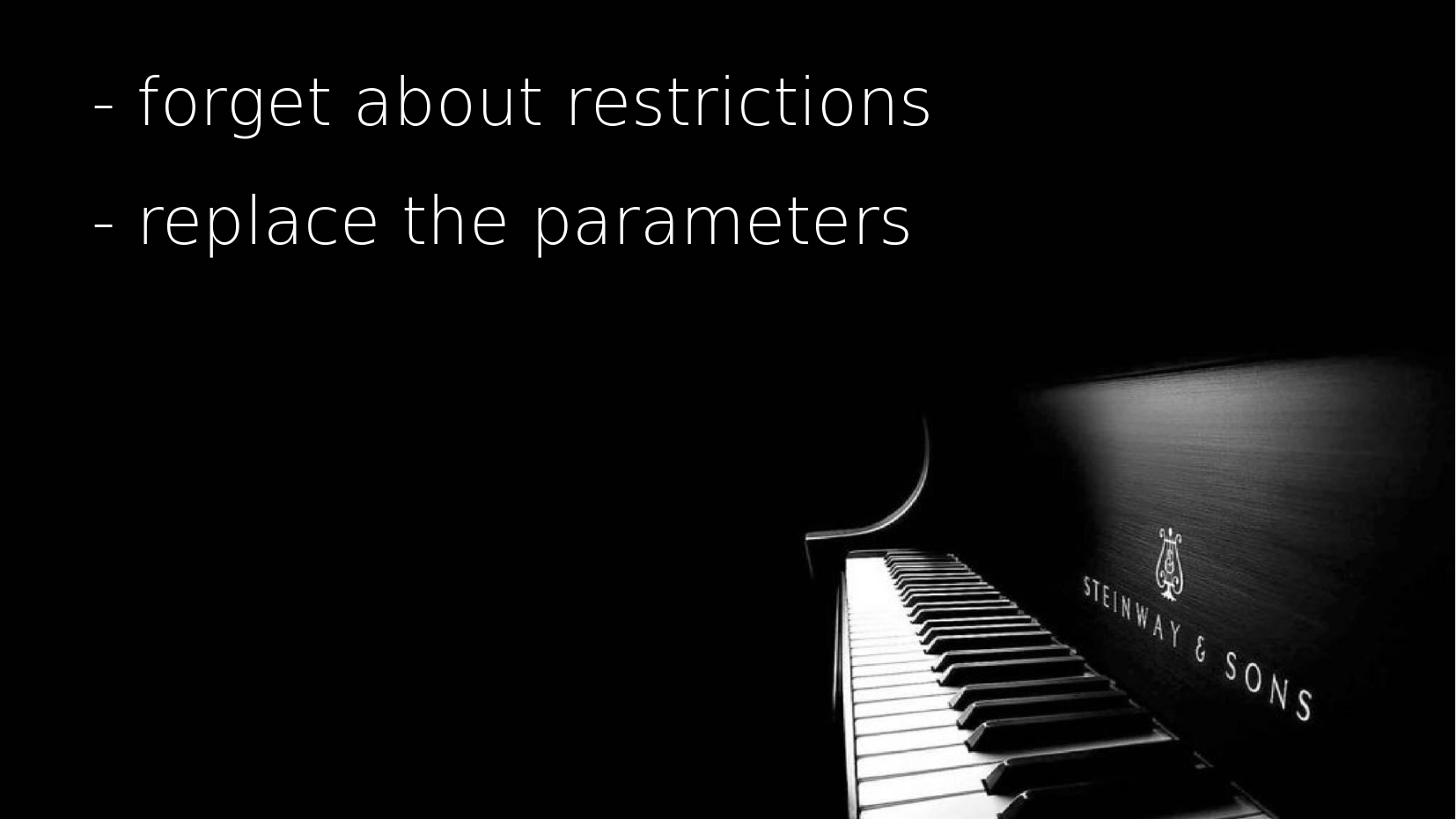

- forget about restrictions

- replace the parameters